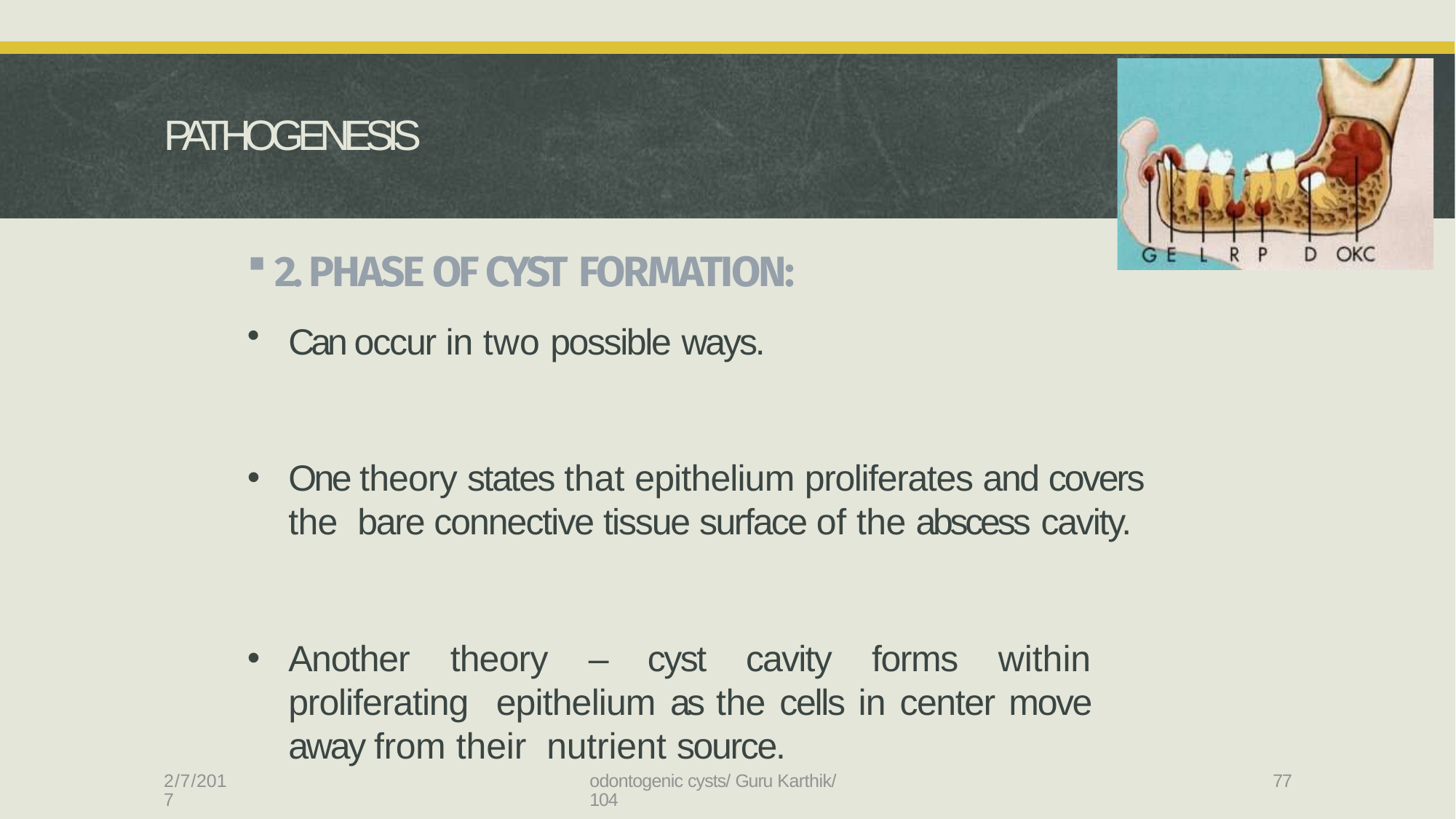

# PATHOGENESIS
2. PHASE OF CYST FORMATION:
Can occur in two possible ways.

One theory states that epithelium proliferates and covers the  bare connective tissue surface of the abscess cavity.

Another theory – cyst cavity forms within proliferating  epithelium as the cells in center move away from their  nutrient source.
2/7/2017
odontogenic cysts/ Guru Karthik/ 104
77